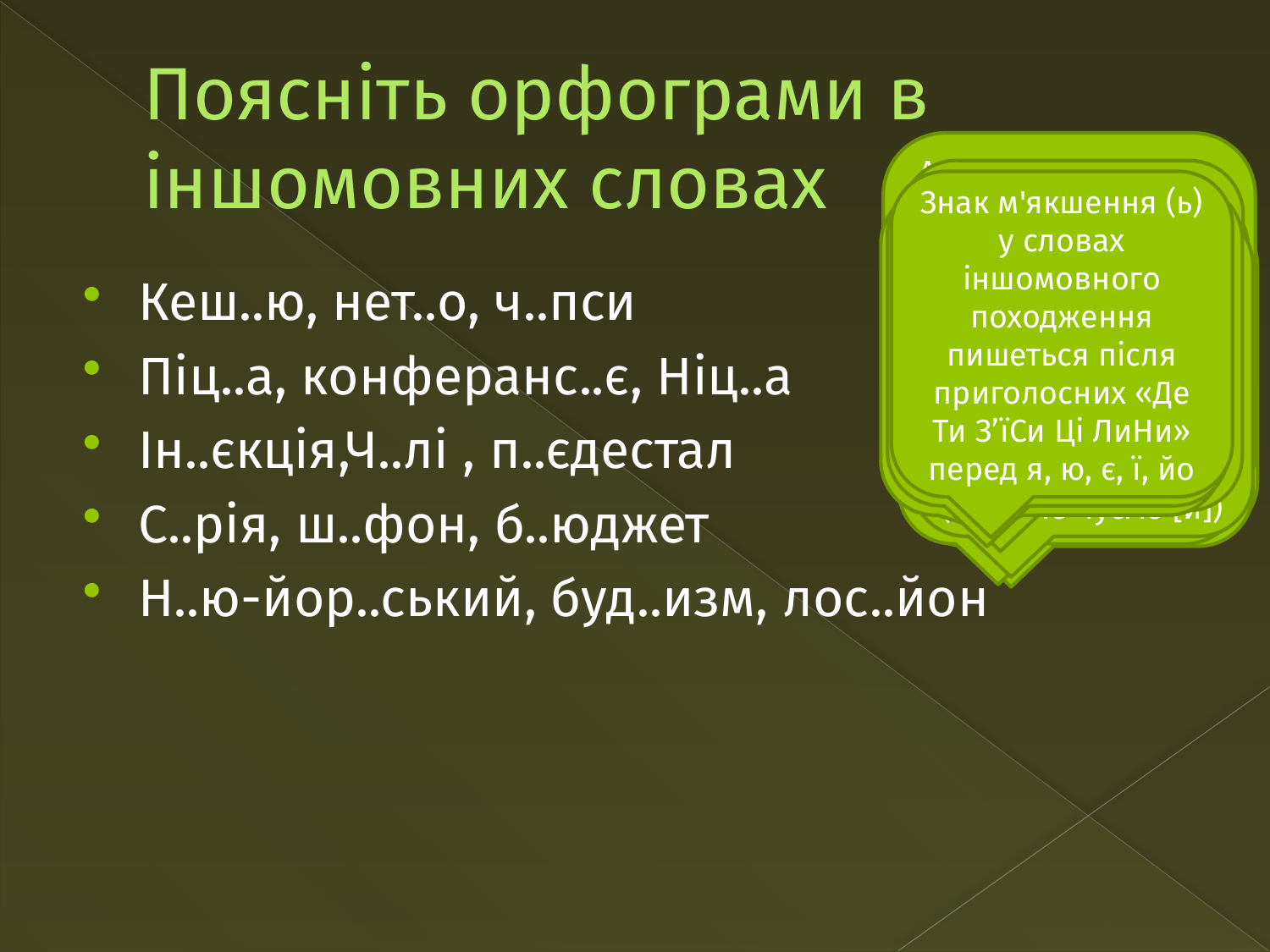

# Поясніть орфограми в іншомовних словах
Апостроф пишеться у словах: ін’єкція, кон’юктивіт, ад’ютант, диз’юнкція, пан’європейський, адже виділені частини слова є префіксами.
Апостроф – в іншомовних словах після «МаВПи БуФ» перед я,ю,є, ї при роздільній вимові ([й])
Знак м'якшення (ь) у словах іншомовного походження пишеться після приголосних «Де Ти З’їСи Ці ЛиНи» перед я, ю, є, ї, йо
Апостроф - в іншомовних словах після шиплячих перед я,ю, є, ї при роздільній вимові ([й])
Подвоєння букв на позначення приголосних переважно зберігаємо у власних назвах та похідних від них словах
Хоч і загальна назва, подвоєння відбувається, адже це виняток.
Знак м'якшення (ь) у словах іншомовного походження пишеться після приголосних «Де Ти З’їСи Ці ЛиНи» перед я, ю, є, ї, йо
У частині слів іншомовного походження зміна приголосних перед суфіксом -ськ- не відбувається
Правило «дев’ятки». Пишемо И після «Де Ти З’їСи Цю ЧаШу ЖиРу?» перед приголосними, крім [й]
Правило «дев’ятки». Пишемо И після «Де Ти З’їСи Цю ЧаШу ЖиРу?» перед приголосними, крім [й]
Знак м'якшення (ь) у словах іншомовного походження пишеться після приголосних «Де Ти З’їСи Ці ЛиНи» перед я, ю, є, ї, йо
Апостроф не пишемо в іншомовних словах після «МаВПи БуФ» перед я, ю, є без роздільної вимови (коли не чуємо [й])
Подвоєння букв на позначення приголосних переважно зберігаємо у власних назвах
У загальних іншомовних назвах букви звичайно не подвоюються.
Правило «дев’ятки». Пишемо И після «Де Ти З’їСи Цю ЧаШу ЖиРу?» перед приголосними, крім [й]
Правило «дев’ятки». Пишемо И після «Де Ти З’їСи Цю ЧаШу ЖиРу?» перед приголосними, крім [й]
Кеш..ю, нет..о, ч..пси
Піц..а, конферанс..є, Ніц..а
Ін..єкція,Ч..лі , п..єдестал
С..рія, ш..фон, б..юджет
Н..ю-йор..ський, буд..изм, лос..йон